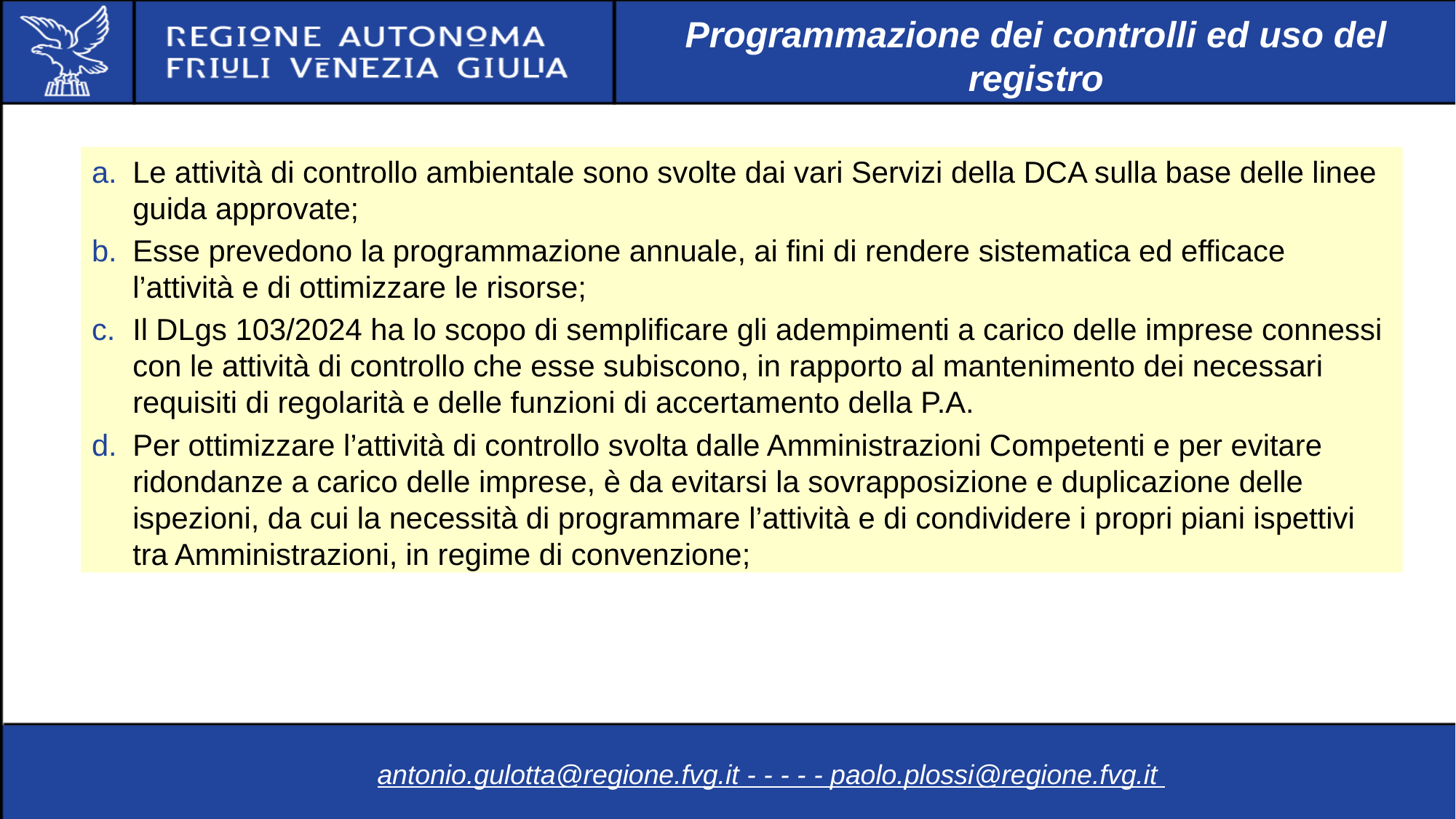

# Programmazione dei controlli ed uso del registro
Le attività di controllo ambientale sono svolte dai vari Servizi della DCA sulla base delle linee guida approvate;
Esse prevedono la programmazione annuale, ai fini di rendere sistematica ed efficace l’attività e di ottimizzare le risorse;
Il DLgs 103/2024 ha lo scopo di semplificare gli adempimenti a carico delle imprese connessi con le attività di controllo che esse subiscono, in rapporto al mantenimento dei necessari requisiti di regolarità e delle funzioni di accertamento della P.A.
Per ottimizzare l’attività di controllo svolta dalle Amministrazioni Competenti e per evitare ridondanze a carico delle imprese, è da evitarsi la sovrapposizione e duplicazione delle ispezioni, da cui la necessità di programmare l’attività e di condividere i propri piani ispettivi tra Amministrazioni, in regime di convenzione;
antonio.gulotta@regione.fvg.it - - - - - paolo.plossi@regione.fvg.it